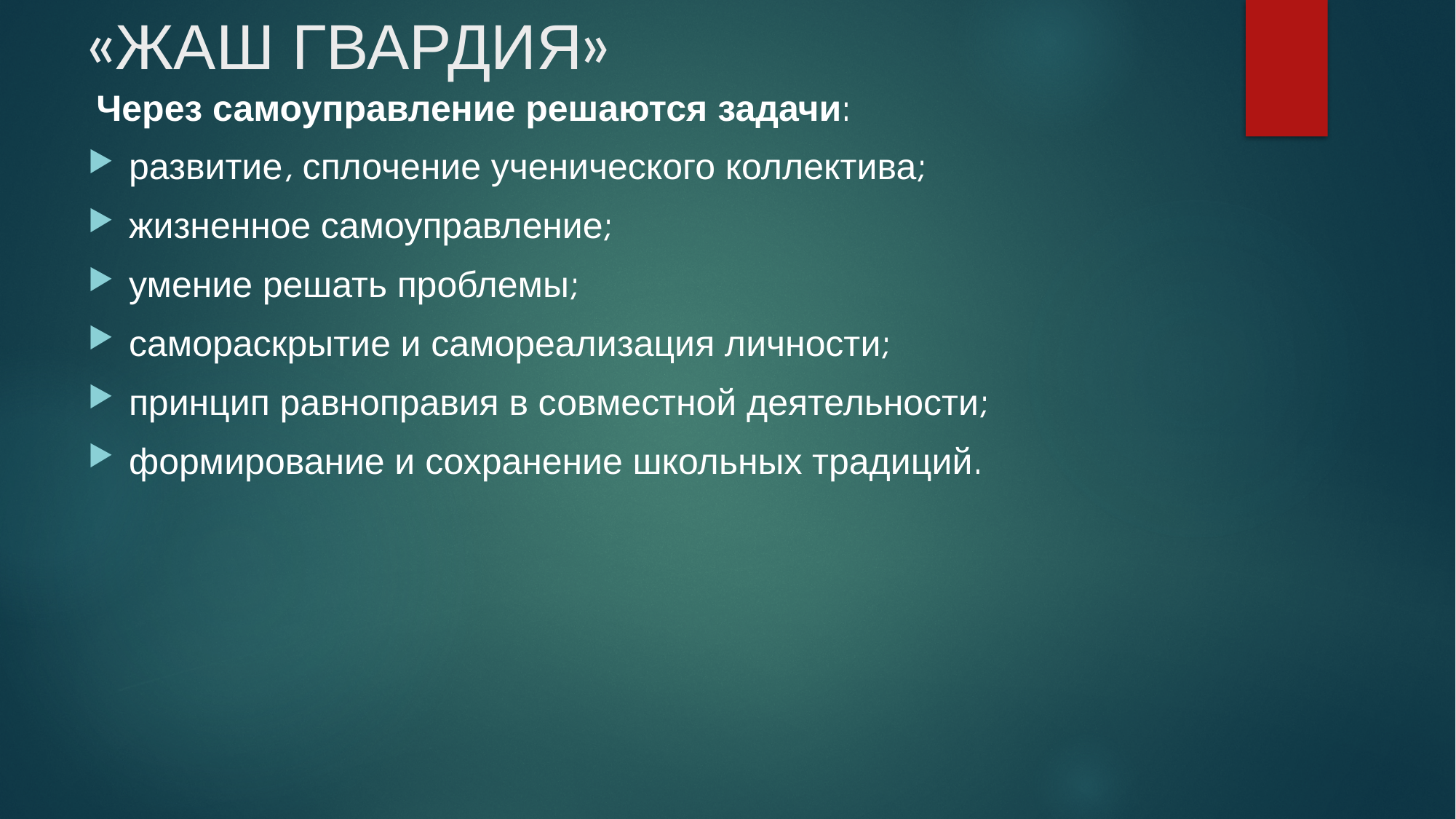

# «ЖАШ ГВАРДИЯ»
 Через самоуправление решаются задачи:
развитие, сплочение ученического коллектива;
жизненное самоуправление;
умение решать проблемы;
самораскрытие и самореализация личности;
принцип равноправия в совместной деятельности;
формирование и сохранение школьных традиций.